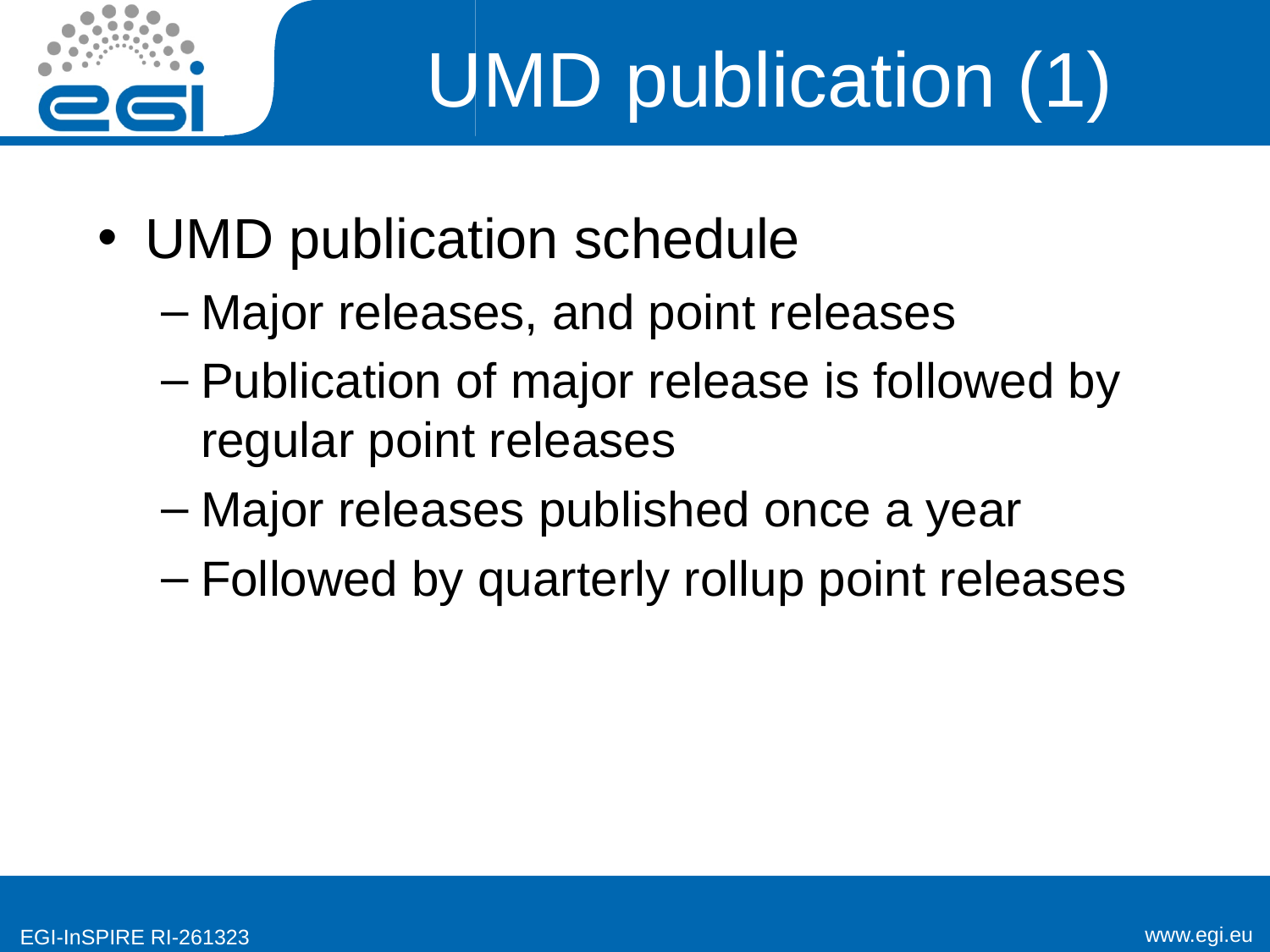

# UMD publication (1)
UMD publication schedule
Major releases, and point releases
Publication of major release is followed by regular point releases
Major releases published once a year
Followed by quarterly rollup point releases